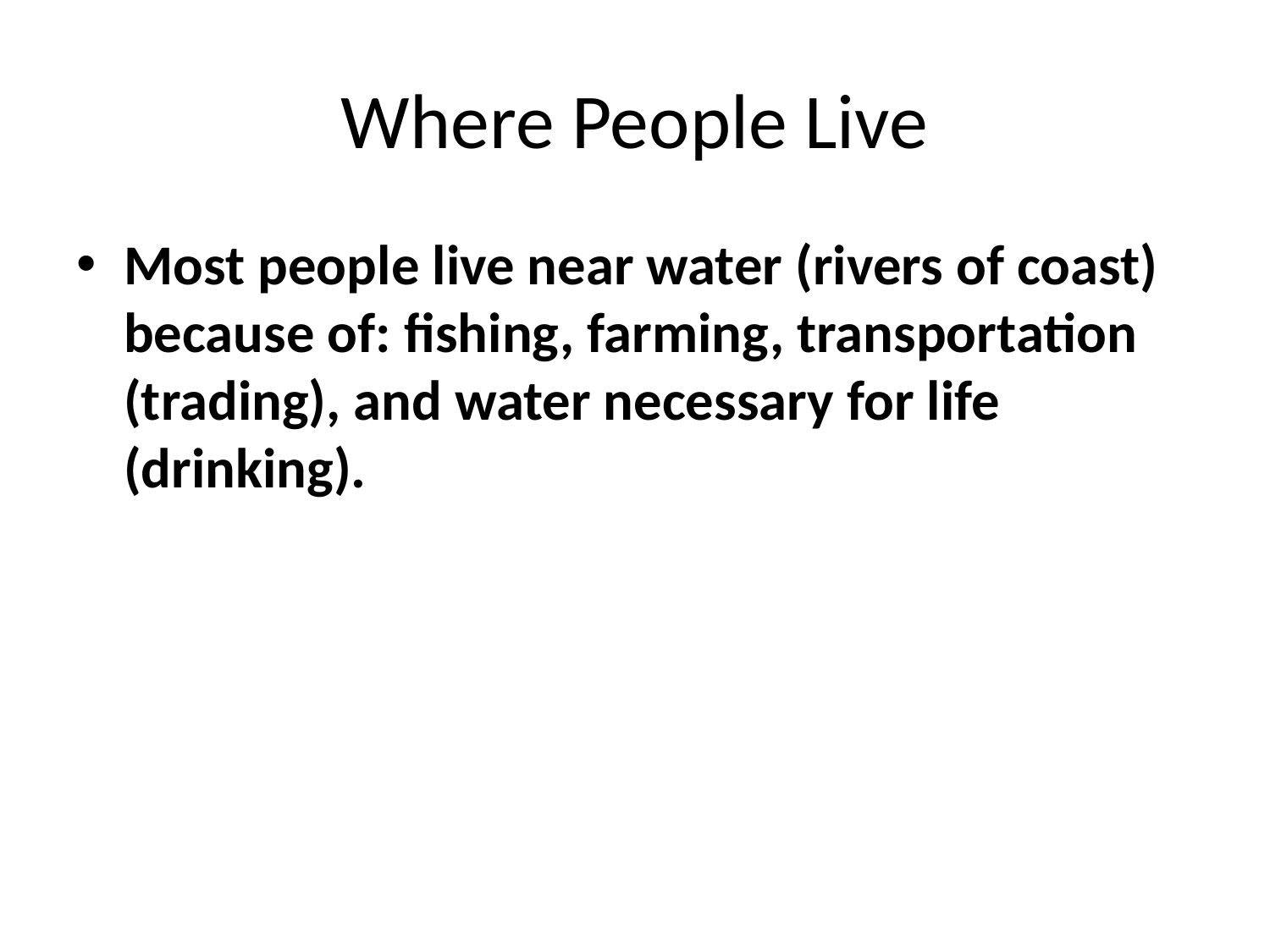

# Where People Live
Most people live near water (rivers of coast) because of: fishing, farming, transportation (trading), and water necessary for life (drinking).